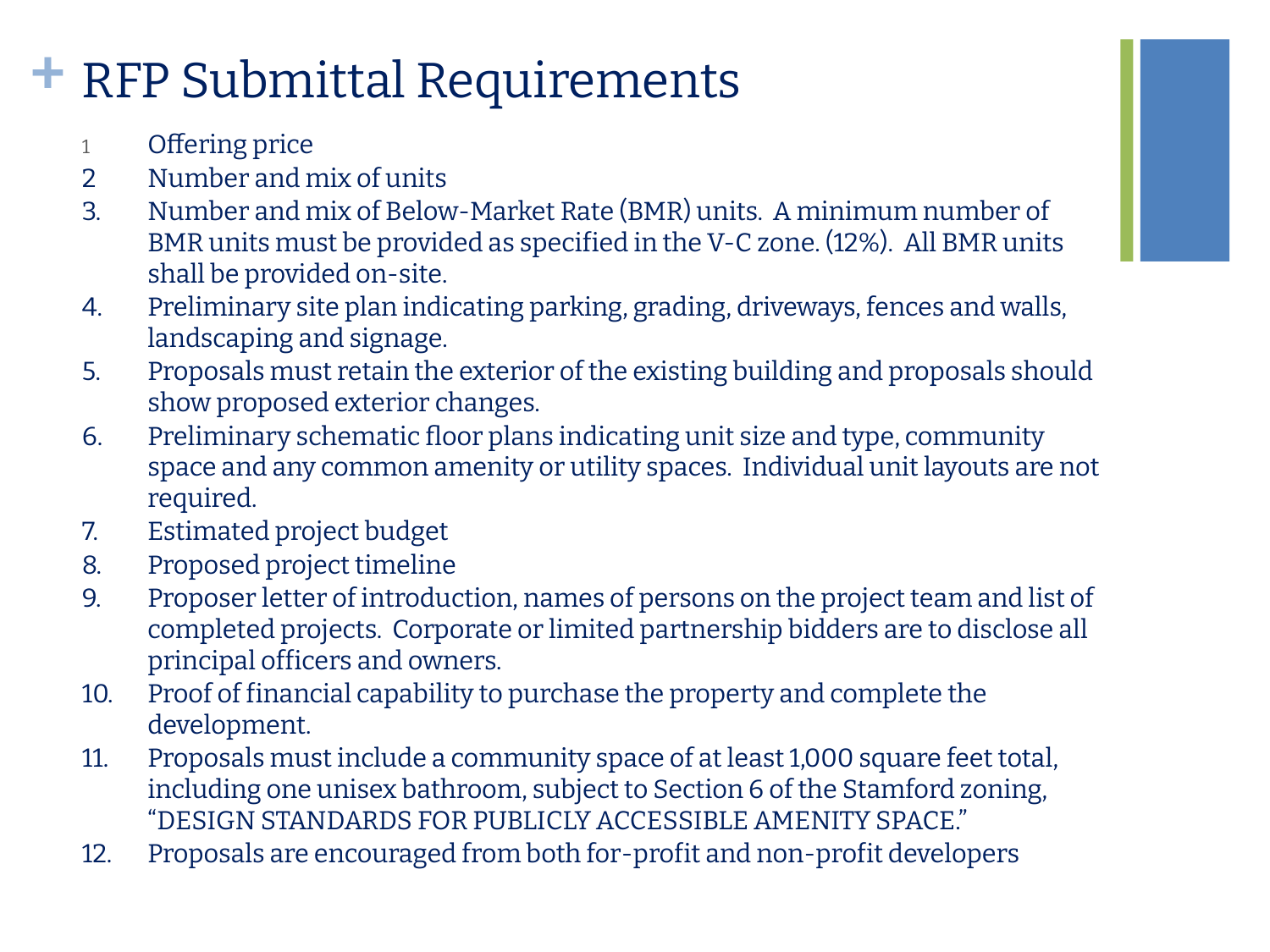

# RFP Submittal Requirements
1	Offering price
2	Number and mix of units
3.	Number and mix of Below-Market Rate (BMR) units.  A minimum number of BMR units must be provided as specified in the V-C zone. (12%).  All BMR units shall be provided on-site.
4.	Preliminary site plan indicating parking, grading, driveways, fences and walls, landscaping and signage.
5.	Proposals must retain the exterior of the existing building and proposals should show proposed exterior changes.
6.	Preliminary schematic floor plans indicating unit size and type, community space and any common amenity or utility spaces.  Individual unit layouts are not required.
7.	Estimated project budget
8.	Proposed project timeline
9.	Proposer letter of introduction, names of persons on the project team and list of completed projects.  Corporate or limited partnership bidders are to disclose all principal officers and owners.
10.	Proof of financial capability to purchase the property and complete the development.
11.	Proposals must include a community space of at least 1,000 square feet total, including one unisex bathroom, subject to Section 6 of the Stamford zoning, “DESIGN STANDARDS FOR PUBLICLY ACCESSIBLE AMENITY SPACE.”
12. 	Proposals are encouraged from both for-profit and non-profit developers